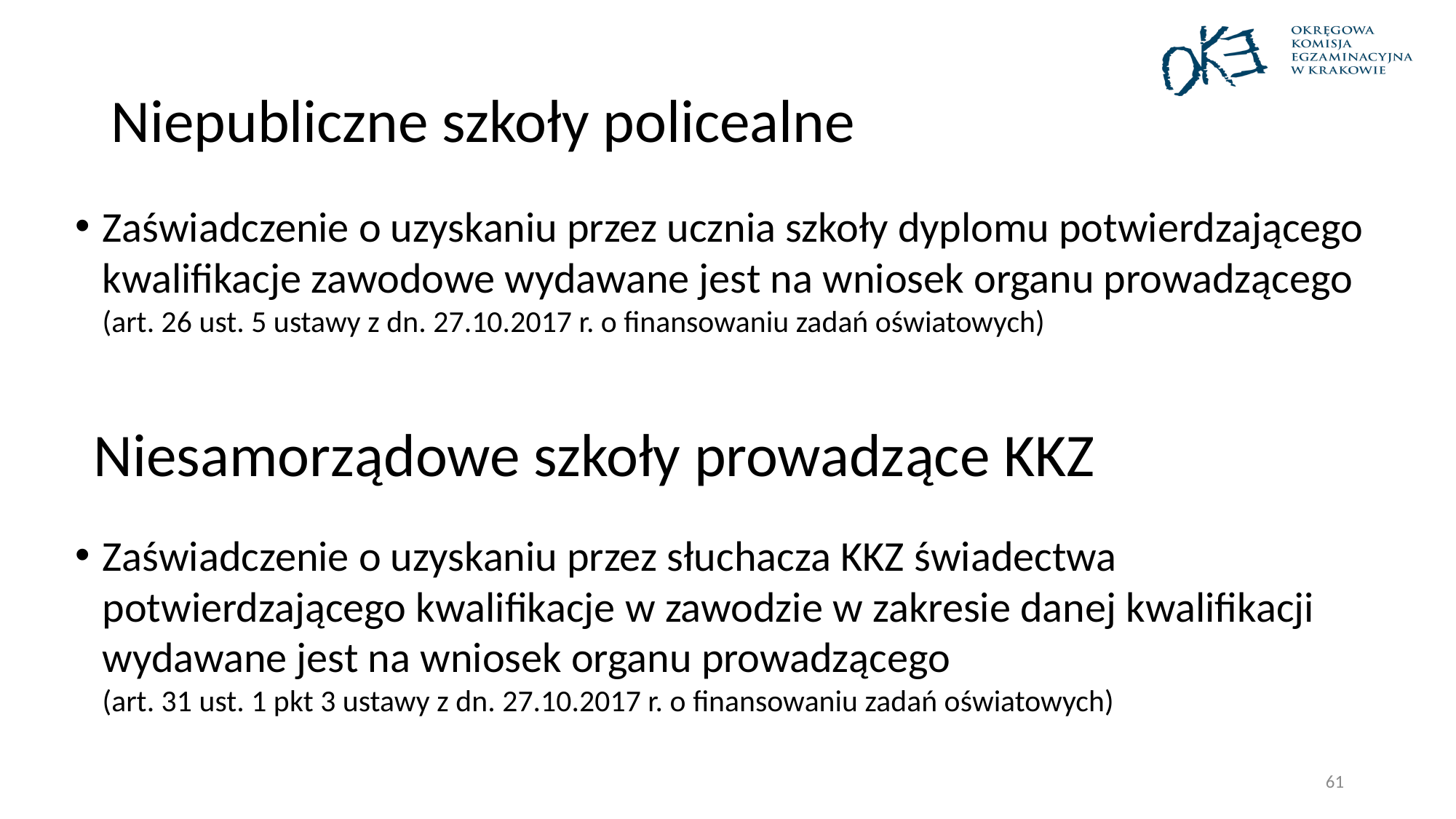

# Niepubliczne szkoły policealne
Zaświadczenie o uzyskaniu przez ucznia szkoły dyplomu potwierdzającego kwalifikacje zawodowe wydawane jest na wniosek organu prowadzącego (art. 26 ust. 5 ustawy z dn. 27.10.2017 r. o finansowaniu zadań oświatowych)

Niesamorządowe szkoły prowadzące KKZ
Zaświadczenie o uzyskaniu przez słuchacza KKZ świadectwa potwierdzającego kwalifikacje w zawodzie w zakresie danej kwalifikacji wydawane jest na wniosek organu prowadzącego
(art. 31 ust. 1 pkt 3 ustawy z dn. 27.10.2017 r. o finansowaniu zadań oświatowych)

61